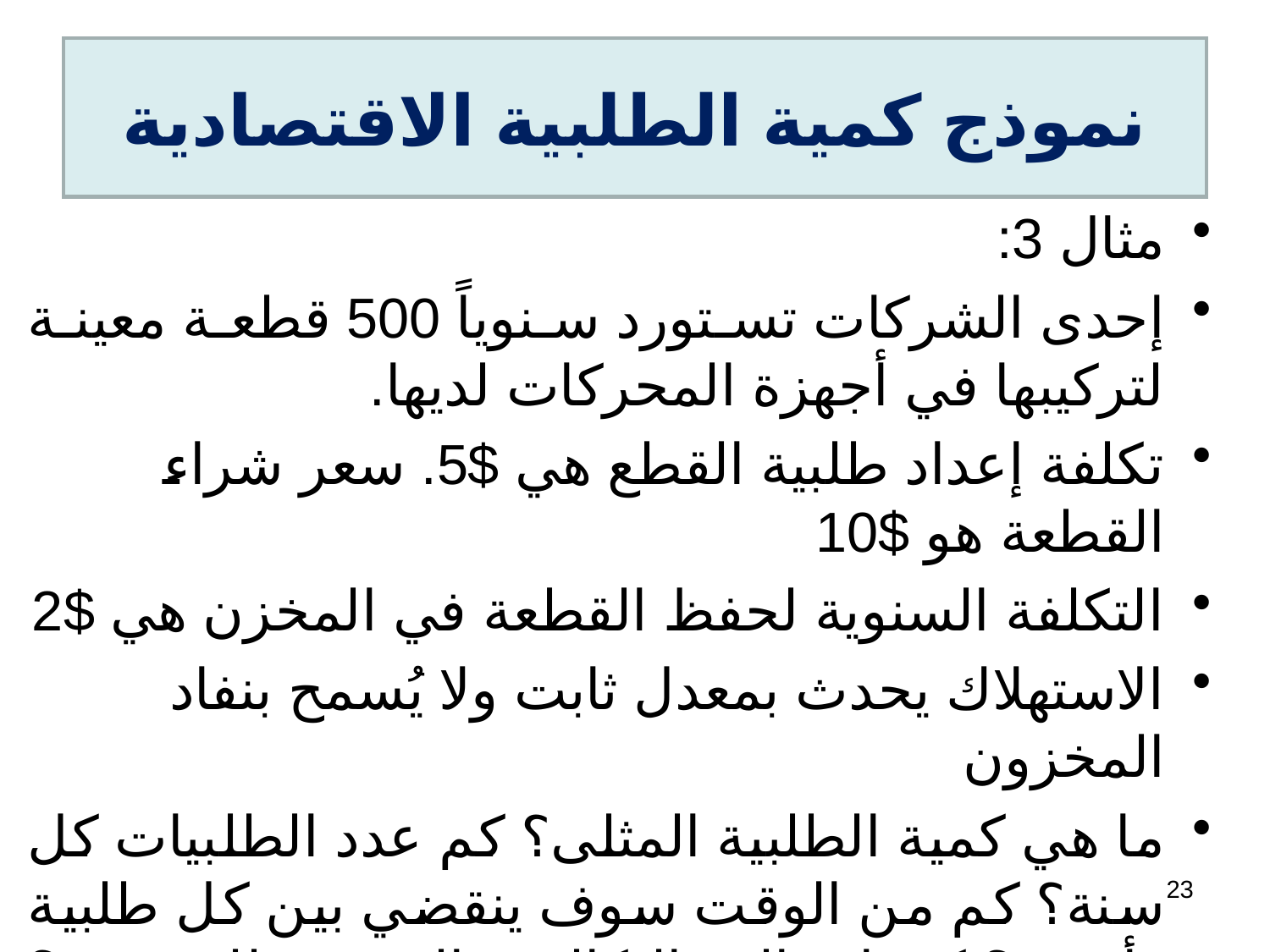

# نموذج كمية الطلبية الاقتصادية
مثال 3:
إحدى الشركات تستورد سنوياً 500 قطعة معينة لتركيبها في أجهزة المحركات لديها.
تكلفة إعداد طلبية القطع هي $5. سعر شراء القطعة هو $10
التكلفة السنوية لحفظ القطعة في المخزن هي $2
الاستهلاك يحدث بمعدل ثابت ولا يُسمح بنفاد المخزون
ما هي كمية الطلبية المثلى؟ كم عدد الطلبيات كل سنة؟ كم من الوقت سوف ينقضي بين كل طلبية وأخرى؟ كم إجمالي التكاليف السنوية للمخزون؟ كم متوسط المبلغ المالي المقيد في المخزون؟

23